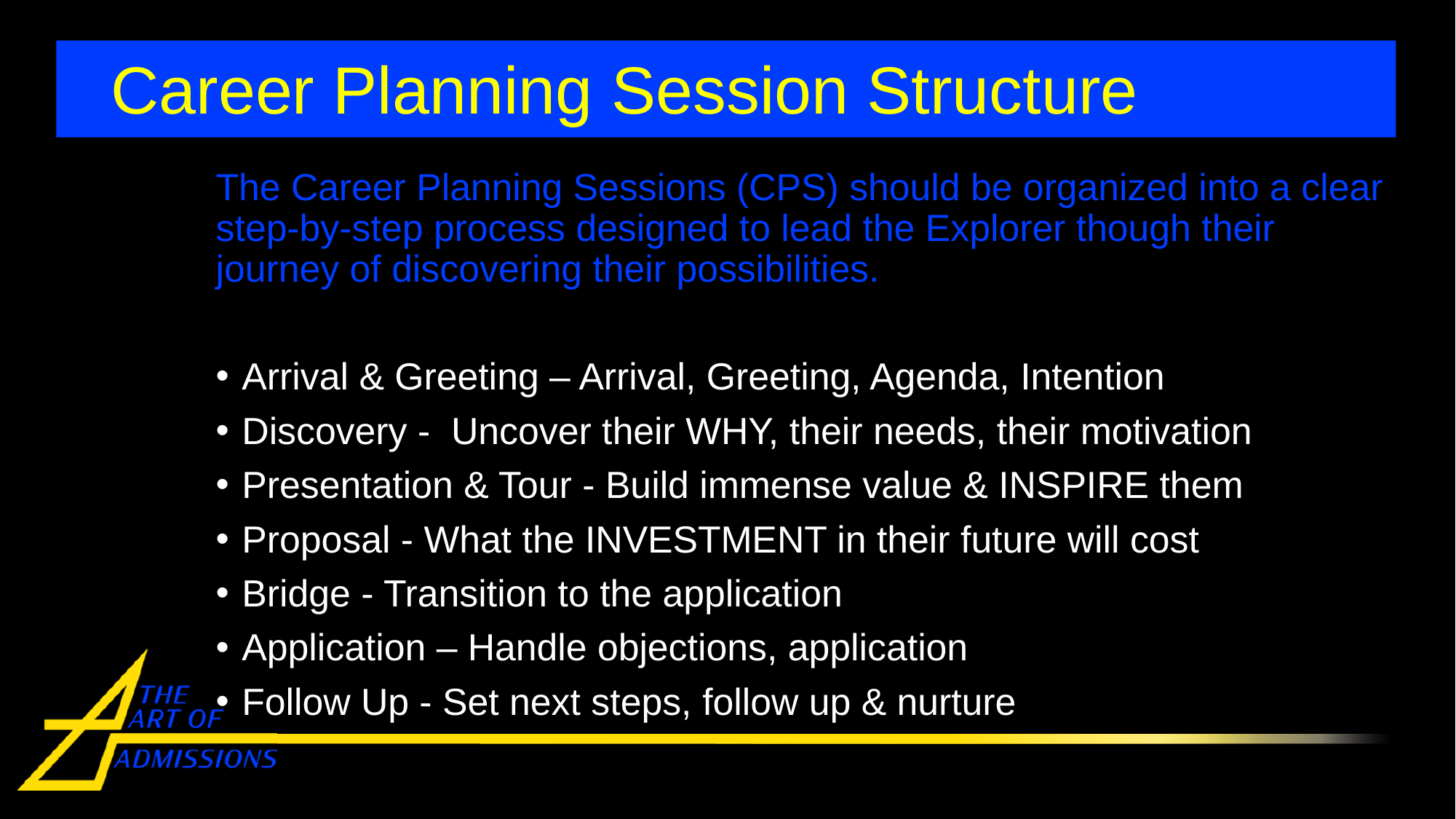

# Career Planning Session Structure

The Career Planning Sessions (CPS) should be organized into a clear step-by-step process designed to lead the Explorer though their journey of discovering their possibilities.

Arrival & Greeting – Arrival, Greeting, Agenda, Intention
Discovery -  Uncover their WHY, their needs, their motivation
Presentation & Tour - Build immense value & INSPIRE them
Proposal - What the INVESTMENT in their future will cost
Bridge - Transition to the application
Application – Handle objections, application
Follow Up - Set next steps, follow up & nurture